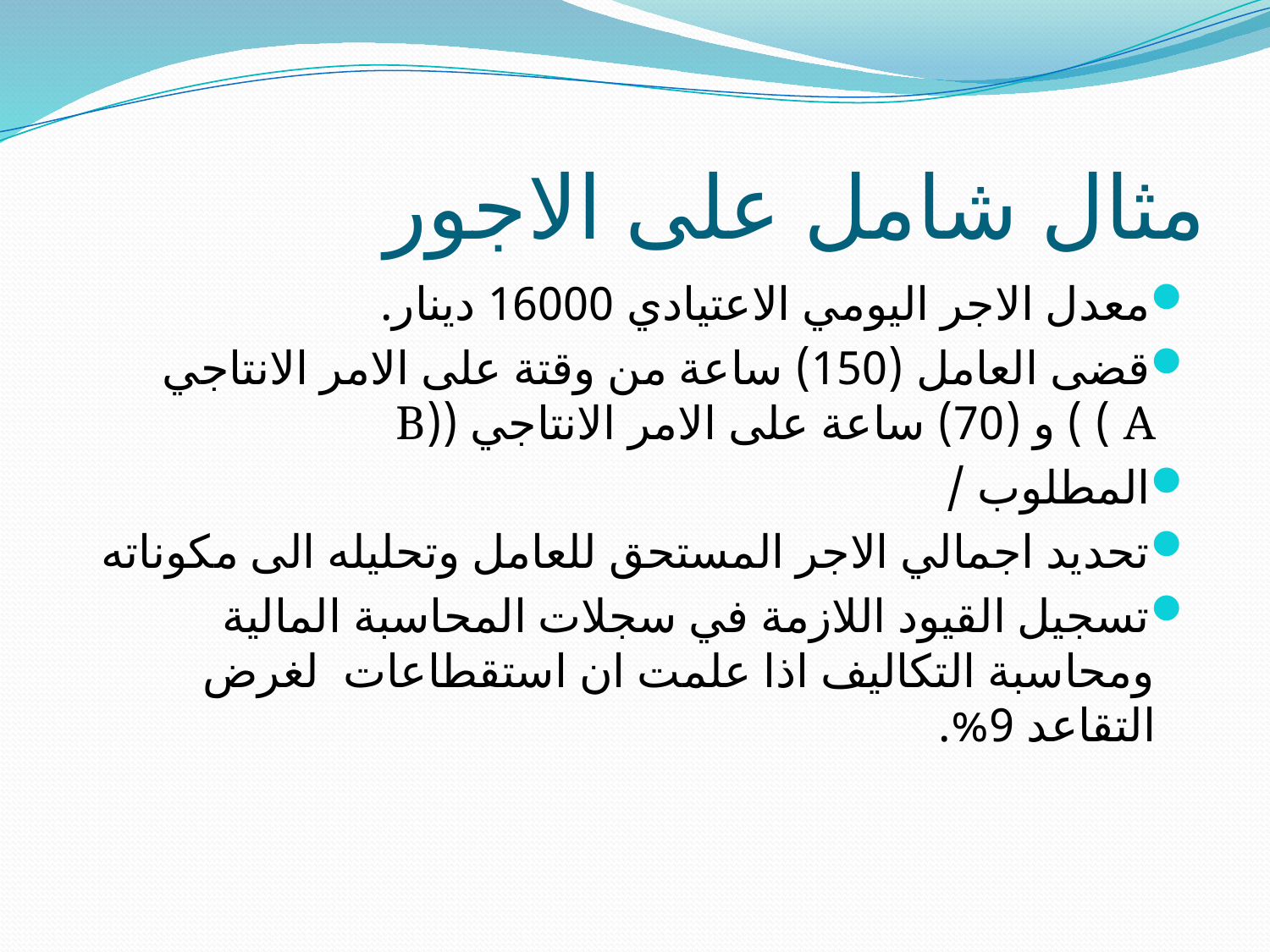

# مثال شامل على الاجور
معدل الاجر اليومي الاعتيادي 16000 دينار.
قضى العامل (150) ساعة من وقتة على الامر الانتاجي A ) ) و (70) ساعة على الامر الانتاجي ((B
المطلوب /
تحديد اجمالي الاجر المستحق للعامل وتحليله الى مكوناته
تسجيل القيود اللازمة في سجلات المحاسبة المالية ومحاسبة التكاليف اذا علمت ان استقطاعات  لغرض التقاعد 9%.